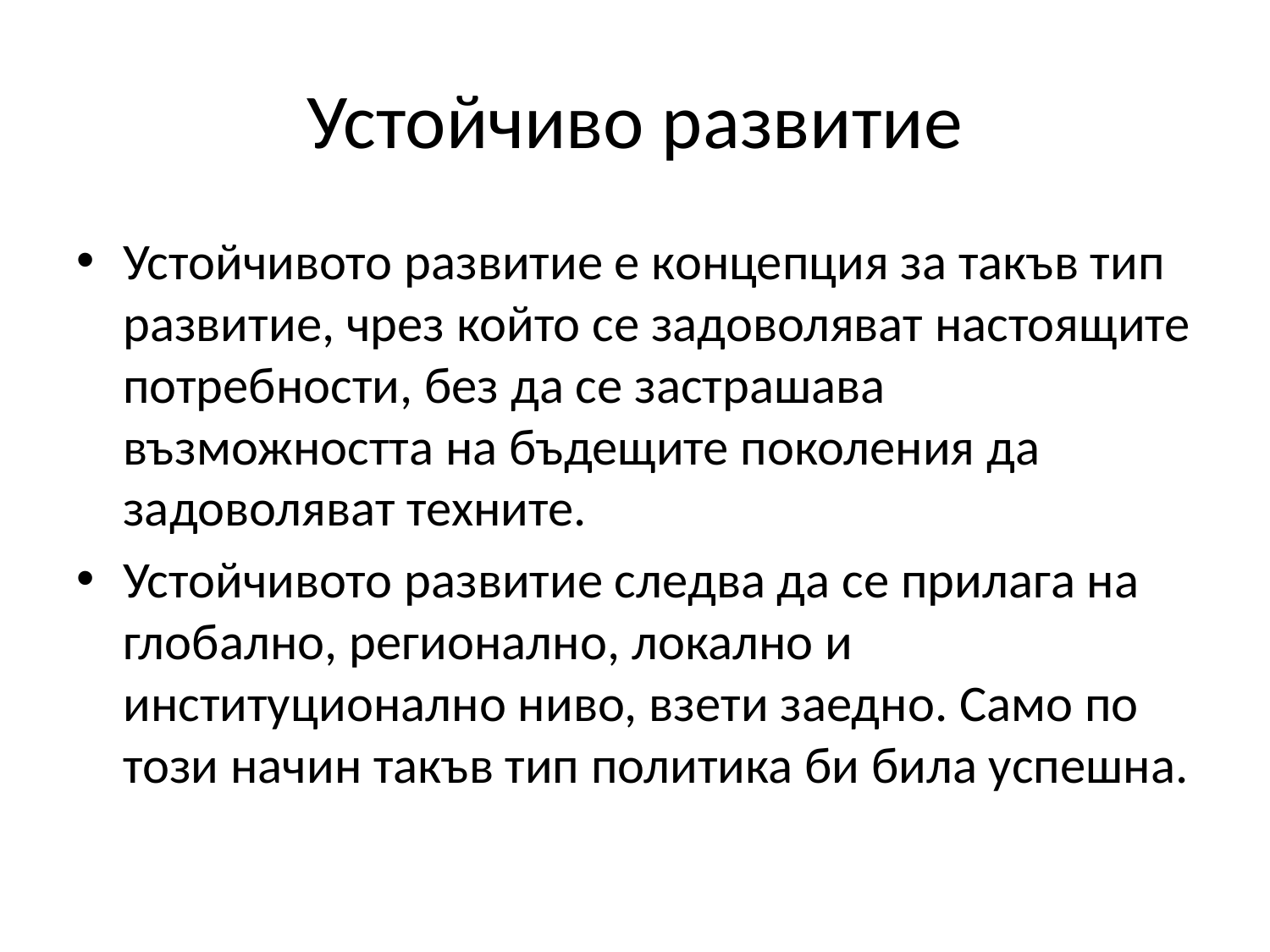

# Устойчиво развитие
Устойчивото развитие е концепция за такъв тип развитие, чрез който се задоволяват настоящите потребности, без да се застрашава възможността на бъдещите поколения да задоволяват техните.
Устойчивото развитие следва да се прилага на глобално, регионално, локално и институционално ниво, взети заедно. Само по този начин такъв тип политика би била успешна.